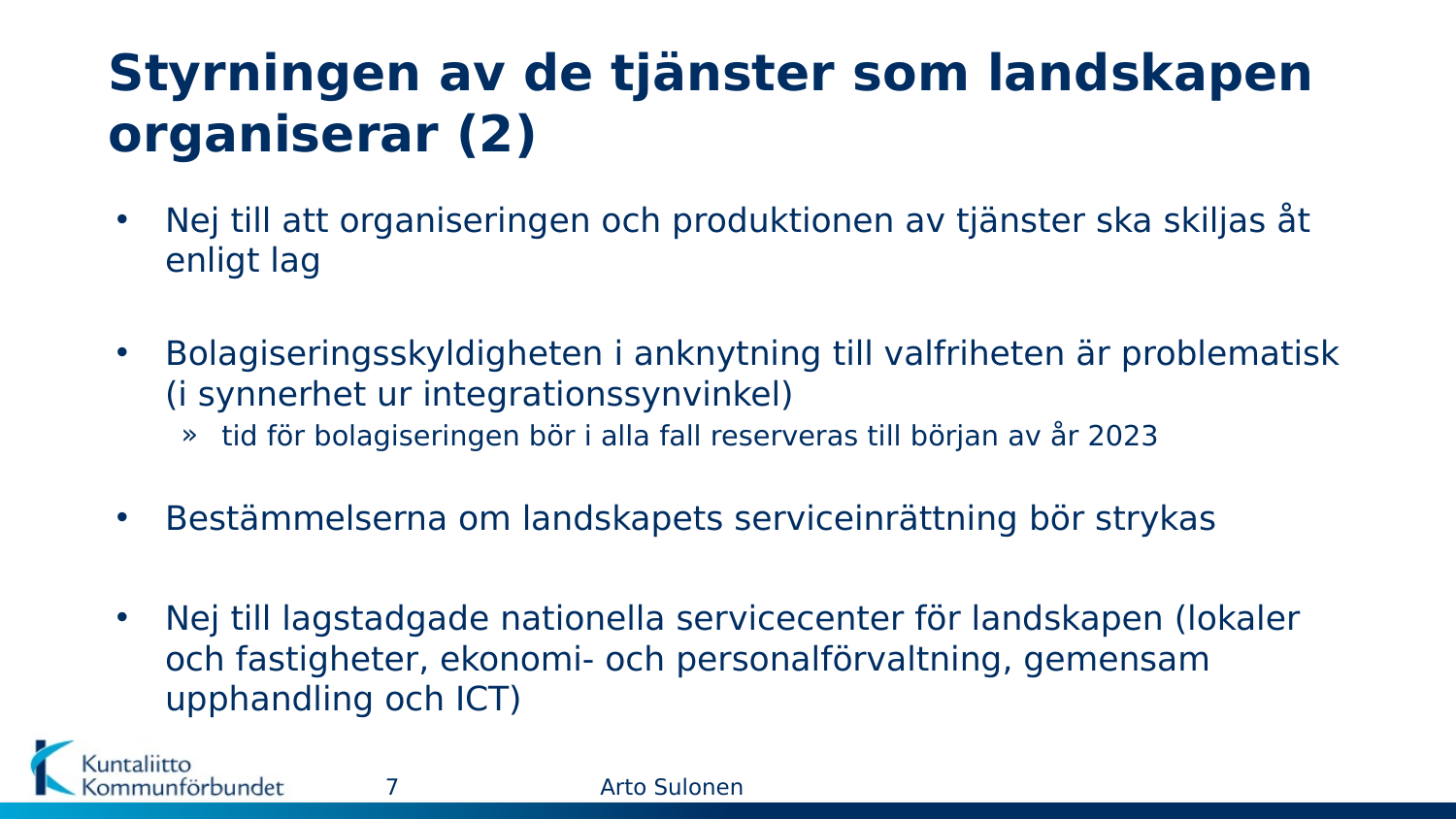

# Styrningen av de tjänster som landskapen organiserar (2)
Nej till att organiseringen och produktionen av tjänster ska skiljas åt enligt lag

Bolagiseringsskyldigheten i anknytning till valfriheten är problematisk (i synnerhet ur integrationssynvinkel)
tid för bolagiseringen bör i alla fall reserveras till början av år 2023

Bestämmelserna om landskapets serviceinrättning bör strykas

Nej till lagstadgade nationella servicecenter för landskapen (lokaler och fastigheter, ekonomi- och personalförvaltning, gemensam upphandling och ICT)

7
Arto Sulonen